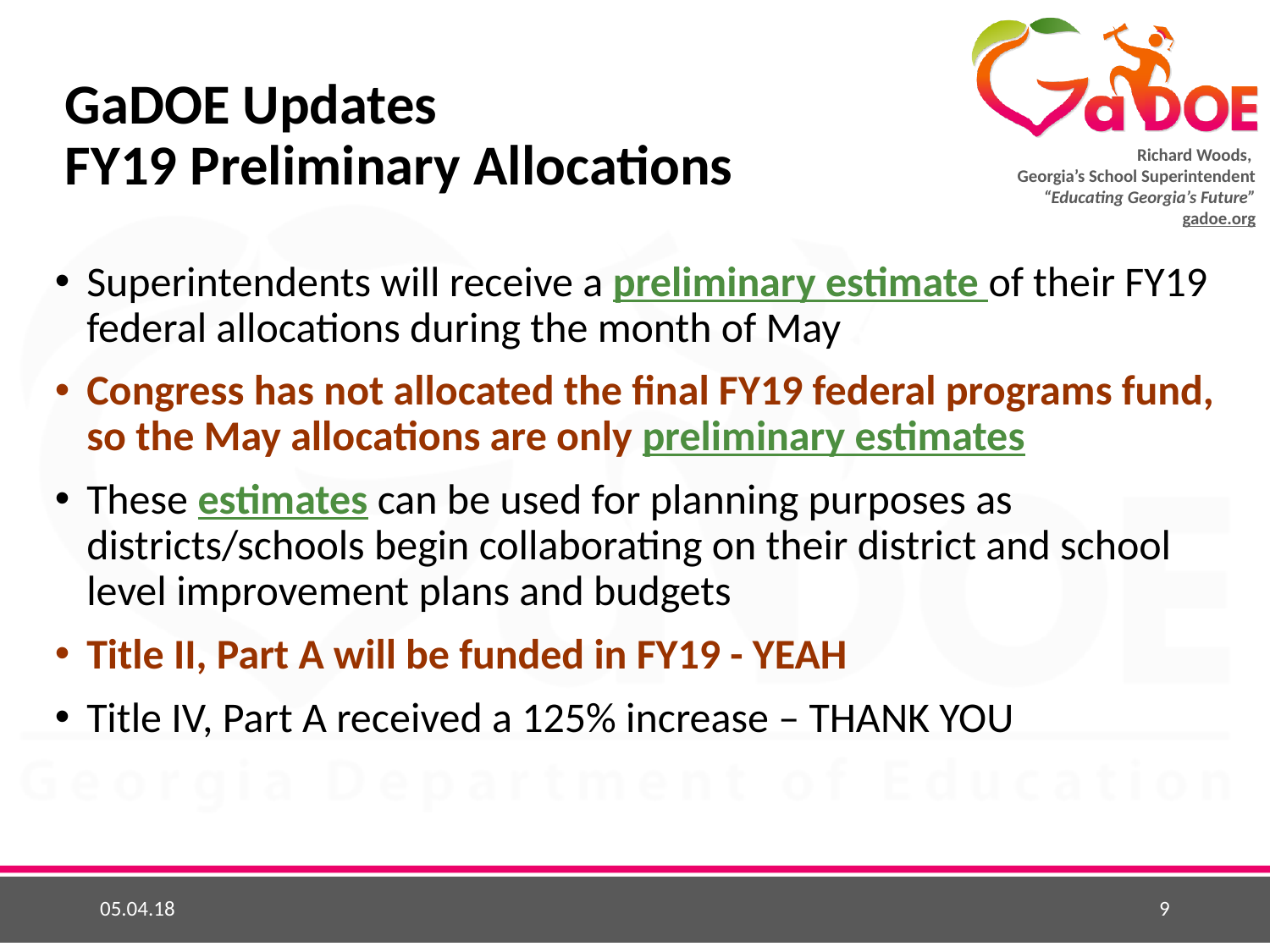

# GaDOE Updates FY19 Preliminary Allocations
Superintendents will receive a preliminary estimate of their FY19 federal allocations during the month of May
Congress has not allocated the final FY19 federal programs fund, so the May allocations are only preliminary estimates
These estimates can be used for planning purposes as districts/schools begin collaborating on their district and school level improvement plans and budgets
Title II, Part A will be funded in FY19 - YEAH
Title IV, Part A received a 125% increase – THANK YOU

05.04.18
9